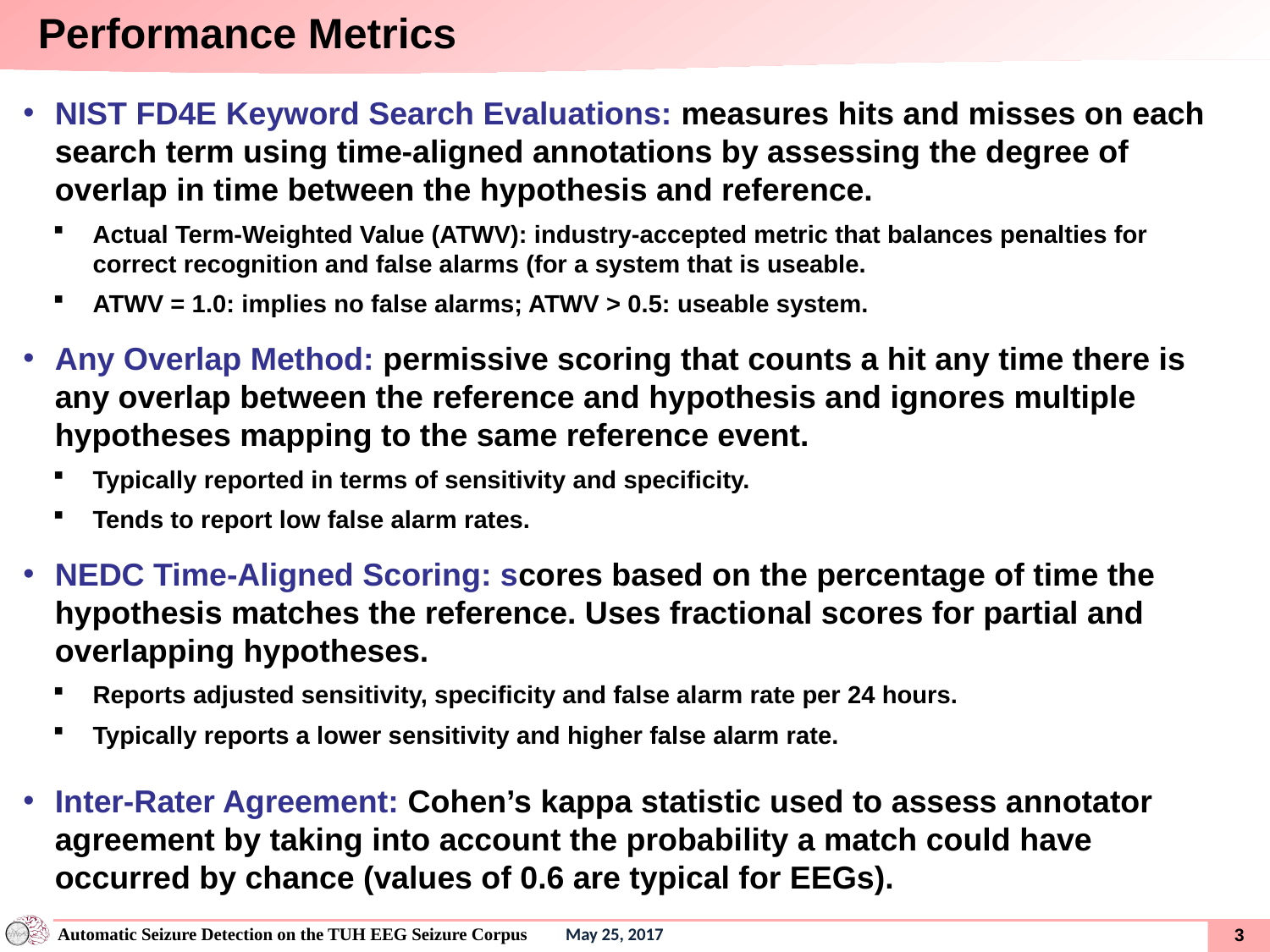

Performance Metrics
NIST FD4E Keyword Search Evaluations: measures hits and misses on each search term using time-aligned annotations by assessing the degree of overlap in time between the hypothesis and reference.
Actual Term-Weighted Value (ATWV): industry-accepted metric that balances penalties for correct recognition and false alarms (for a system that is useable.
ATWV = 1.0: implies no false alarms; ATWV > 0.5: useable system.
Any Overlap Method: permissive scoring that counts a hit any time there is any overlap between the reference and hypothesis and ignores multiple hypotheses mapping to the same reference event.
Typically reported in terms of sensitivity and specificity.
Tends to report low false alarm rates.
NEDC Time-Aligned Scoring: scores based on the percentage of time the hypothesis matches the reference. Uses fractional scores for partial and overlapping hypotheses.
Reports adjusted sensitivity, specificity and false alarm rate per 24 hours.
Typically reports a lower sensitivity and higher false alarm rate.
Inter-Rater Agreement: Cohen’s kappa statistic used to assess annotator agreement by taking into account the probability a match could have occurred by chance (values of 0.6 are typical for EEGs).